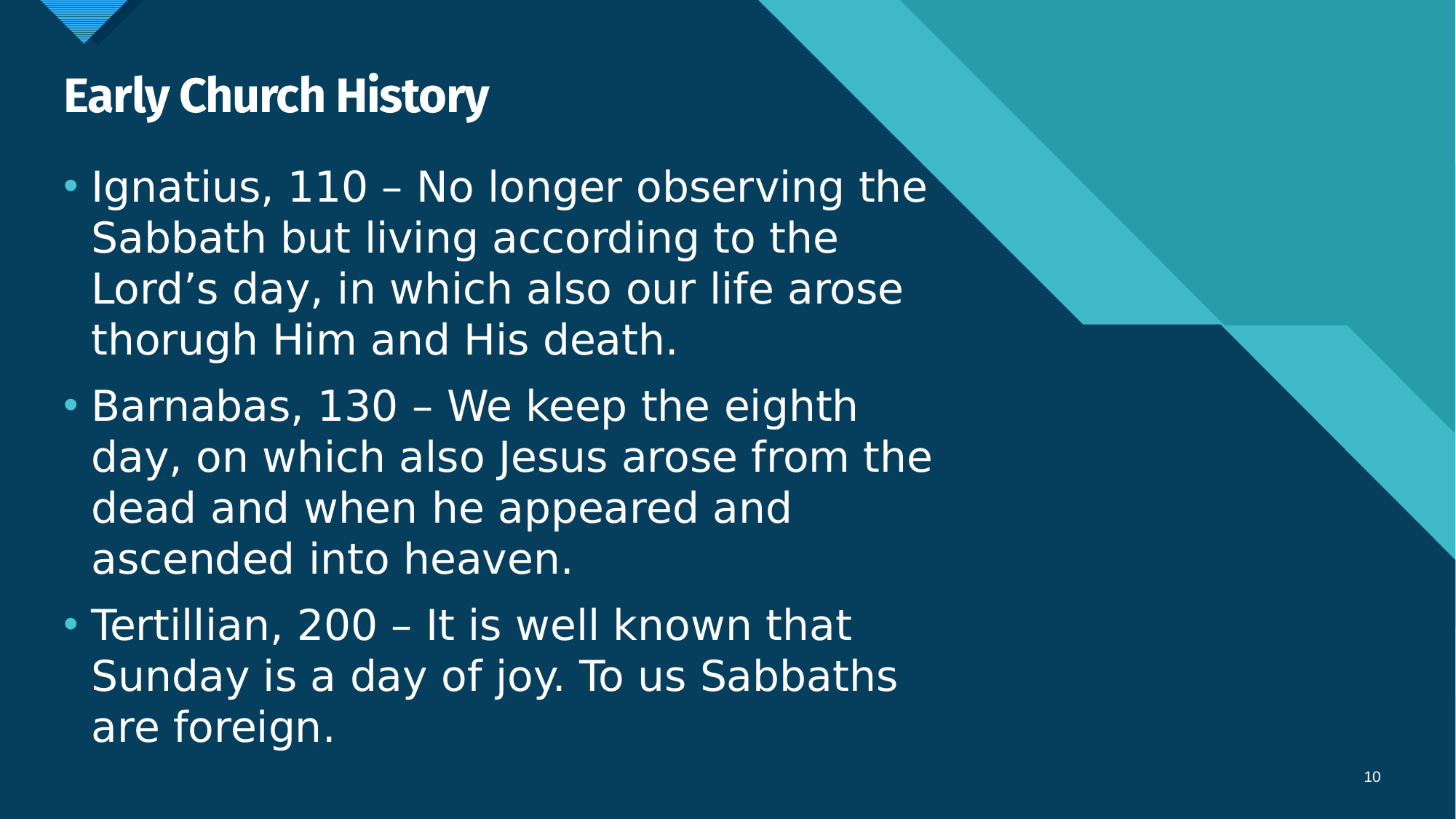

# Early Church History
Ignatius, 110 – No longer observing the Sabbath but living according to the Lord’s day, in which also our life arose thorugh Him and His death.
Barnabas, 130 – We keep the eighth day, on which also Jesus arose from the dead and when he appeared and  ascended into heaven.
Tertillian, 200 – It is well known that Sunday is a day of joy. To us Sabbaths are foreign.
10